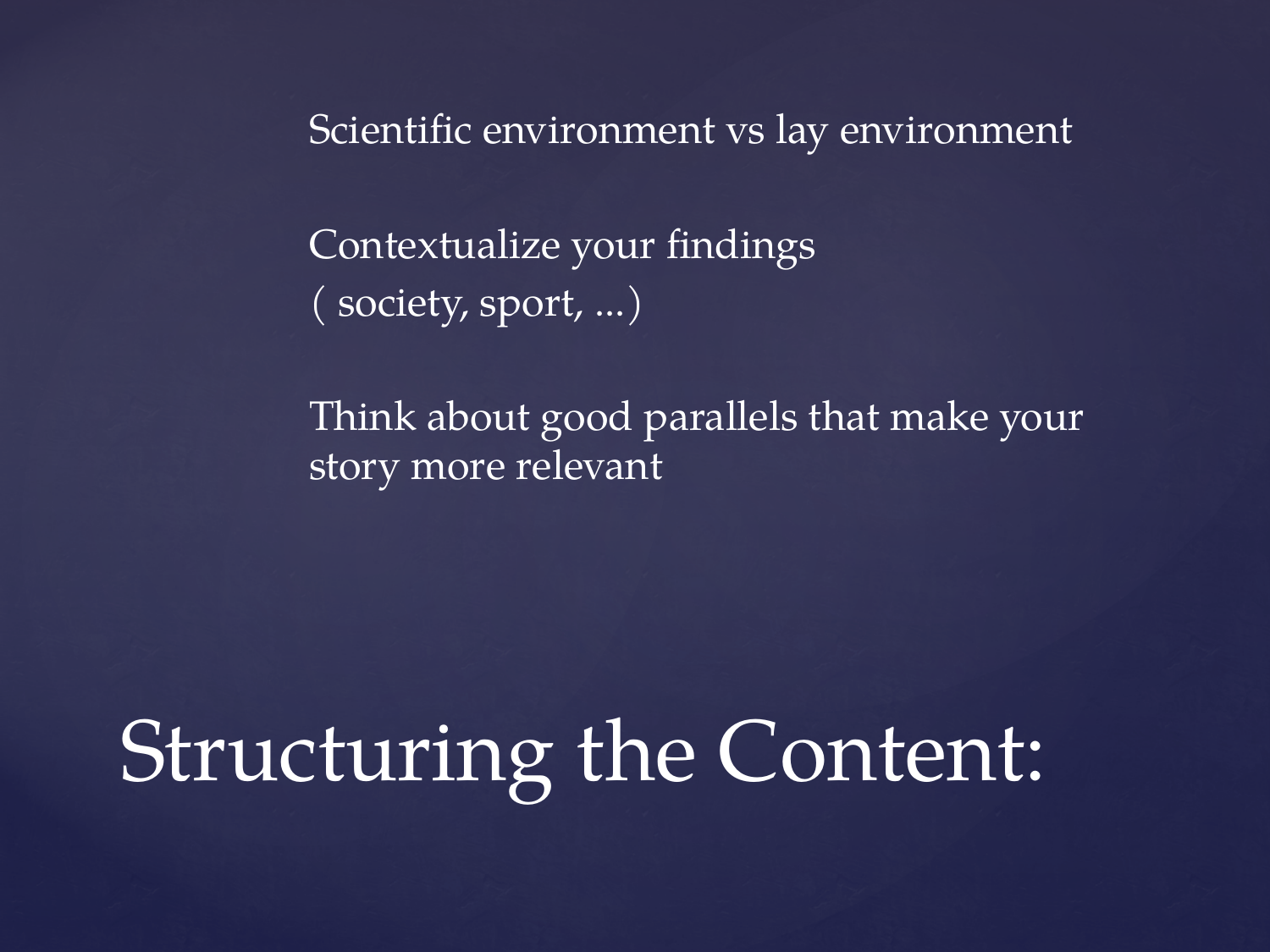

Scientific environment vs lay environment

Contextualize your findings
( society, sport, ...)

Think about good parallels that make your story more relevant

# Structuring the Content: